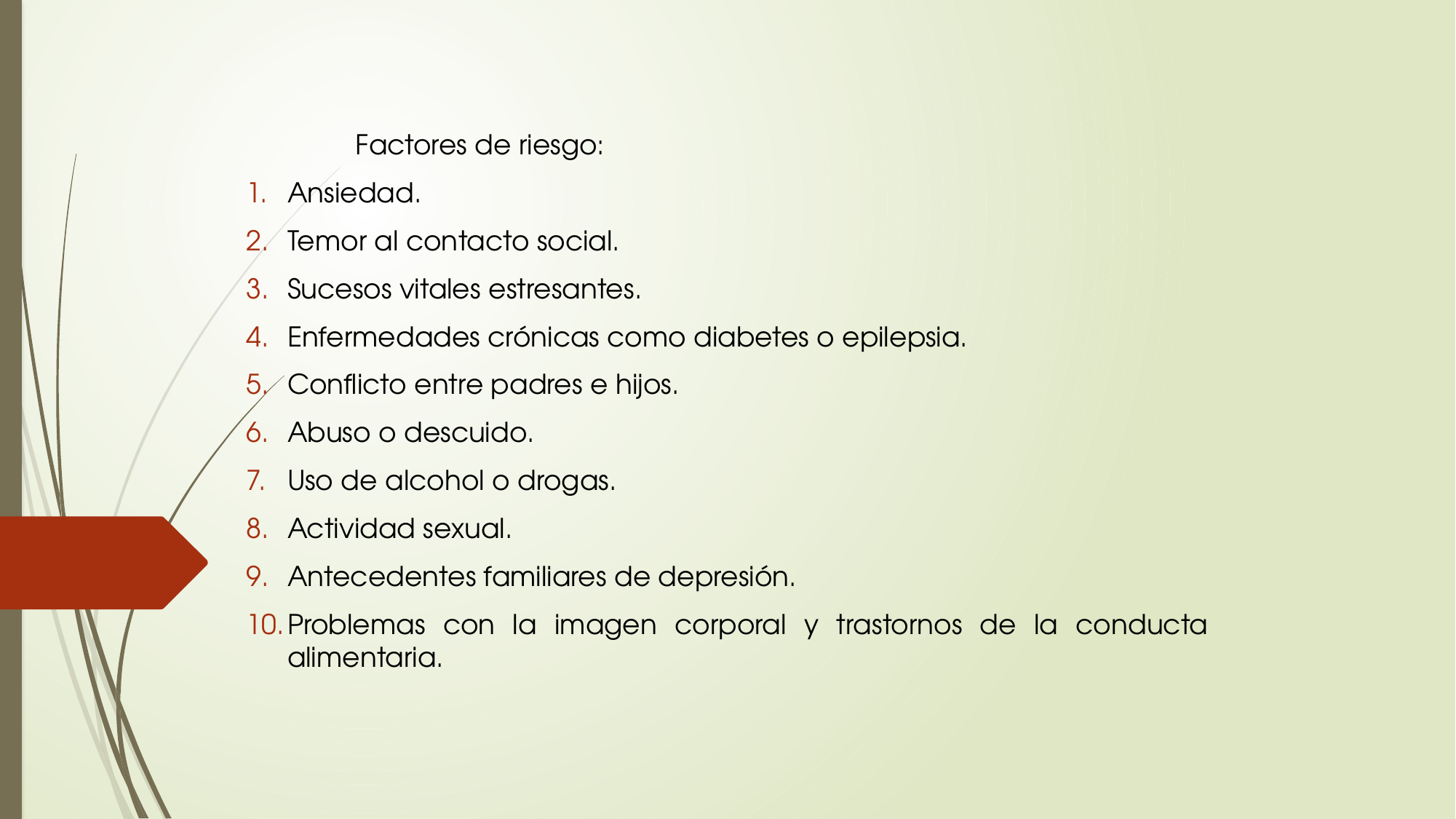

Factores de riesgo:
Ansiedad.
Temor al contacto social.
Sucesos vitales estresantes.
Enfermedades crónicas como diabetes o epilepsia.
Conflicto entre padres e hijos.
Abuso o descuido.
Uso de alcohol o drogas.
Actividad sexual.
Antecedentes familiares de depresión.
Problemas con la imagen corporal y trastornos de la conducta alimentaria.